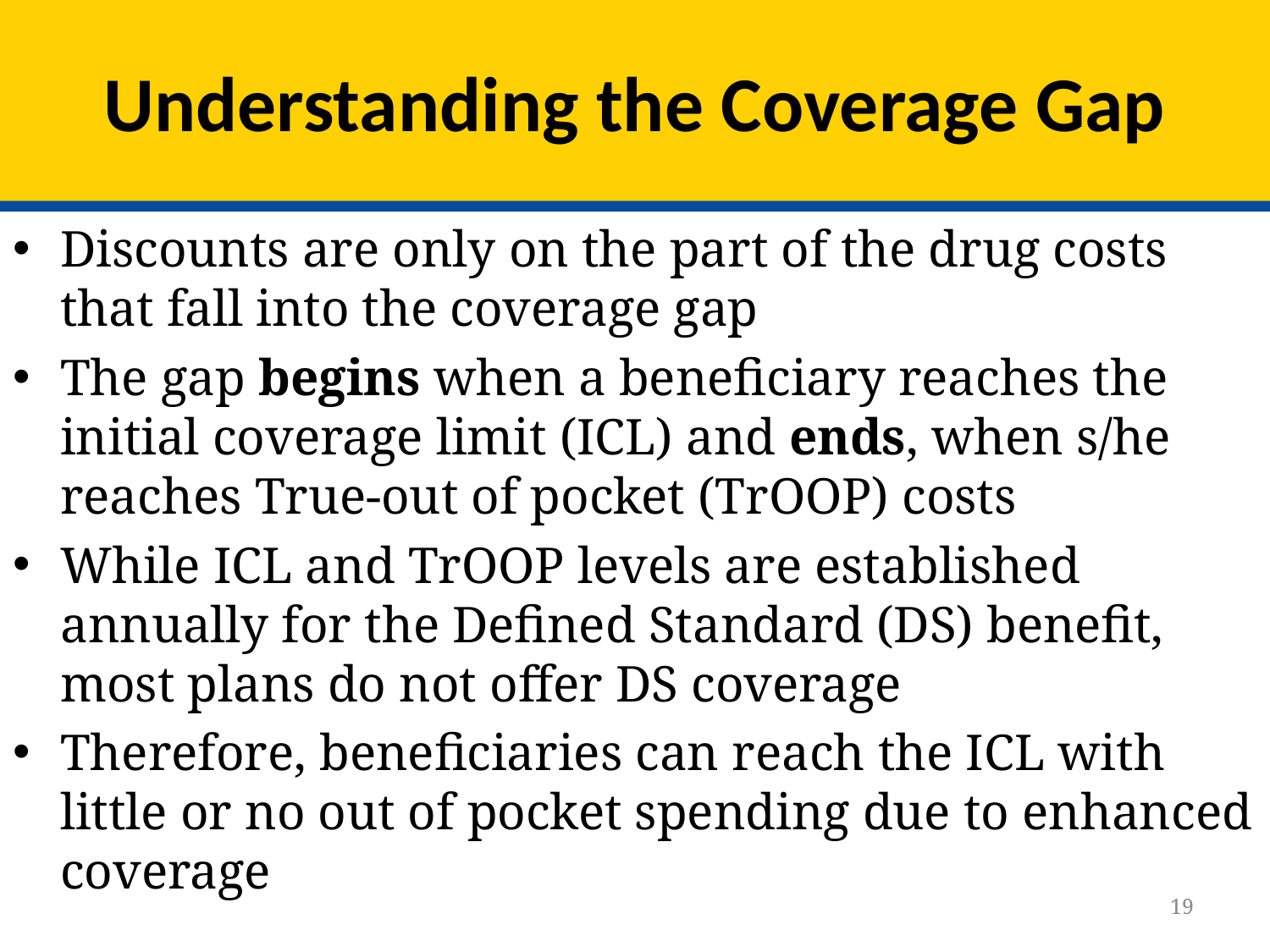

# Understanding the Coverage Gap
Discounts are only on the part of the drug costs that fall into the coverage gap
The gap begins when a beneficiary reaches the initial coverage limit (ICL) and ends, when s/he reaches True-out of pocket (TrOOP) costs
While ICL and TrOOP levels are established annually for the Defined Standard (DS) benefit, most plans do not offer DS coverage
Therefore, beneficiaries can reach the ICL with little or no out of pocket spending due to enhanced coverage

19